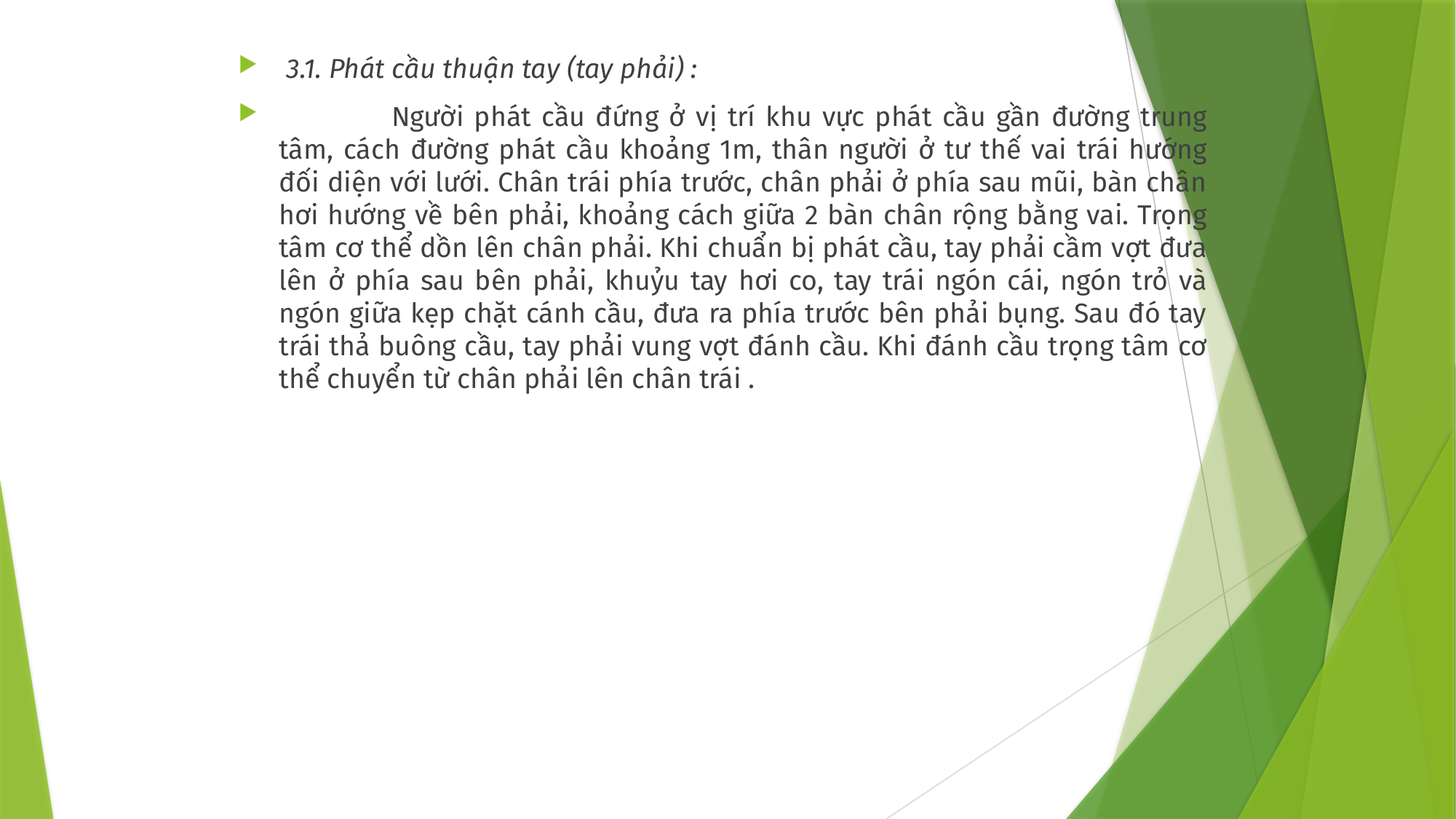

3.1. Phát cầu thuận tay (tay phải) :
 	Người phát cầu đứng ở vị trí khu vực phát cầu gần đường trung tâm, cách đường phát cầu khoảng 1m, thân người ở tư thế vai trái hướng đối diện với lưới. Chân trái phía trước, chân phải ở phía sau mũi, bàn chân hơi hướng về bên phải, khoảng cách giữa 2 bàn chân rộng bằng vai. Trọng tâm cơ thể dồn lên chân phải. Khi chuẩn bị phát cầu, tay phải cầm vợt đưa lên ở phía sau bên phải, khuỷu tay hơi co, tay trái ngón cái, ngón trỏ và ngón giữa kẹp chặt cánh cầu, đưa ra phía trước bên phải bụng. Sau đó tay trái thả buông cầu, tay phải vung vợt đánh cầu. Khi đánh cầu trọng tâm cơ thể chuyển từ chân phải lên chân trái .